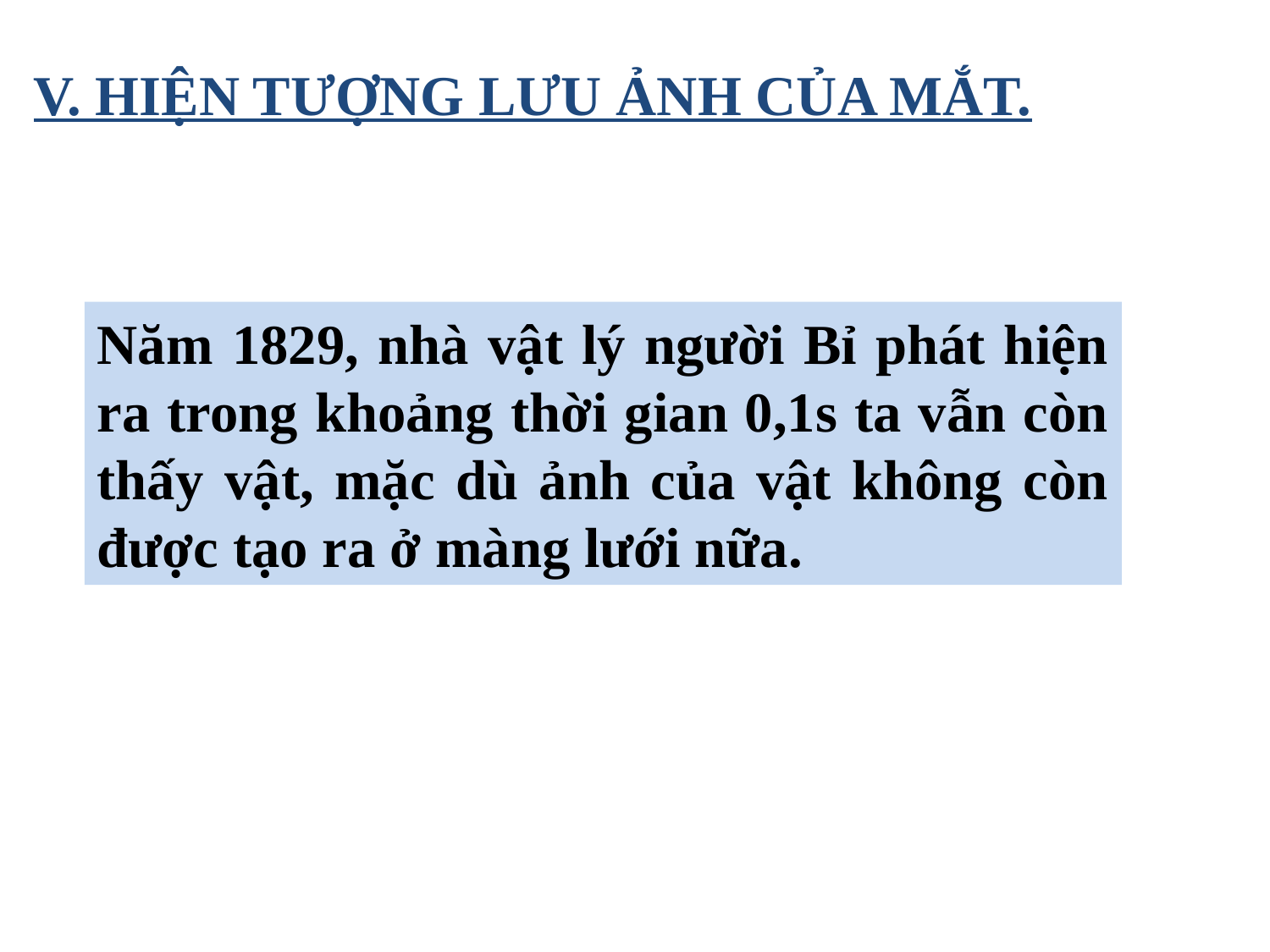

V. HIỆN TƯỢNG LƯU ẢNH CỦA MẮT.
Năm 1829, nhà vật lý người Bỉ phát hiện ra trong khoảng thời gian 0,1s ta vẫn còn thấy vật, mặc dù ảnh của vật không còn được tạo ra ở màng lưới nữa.